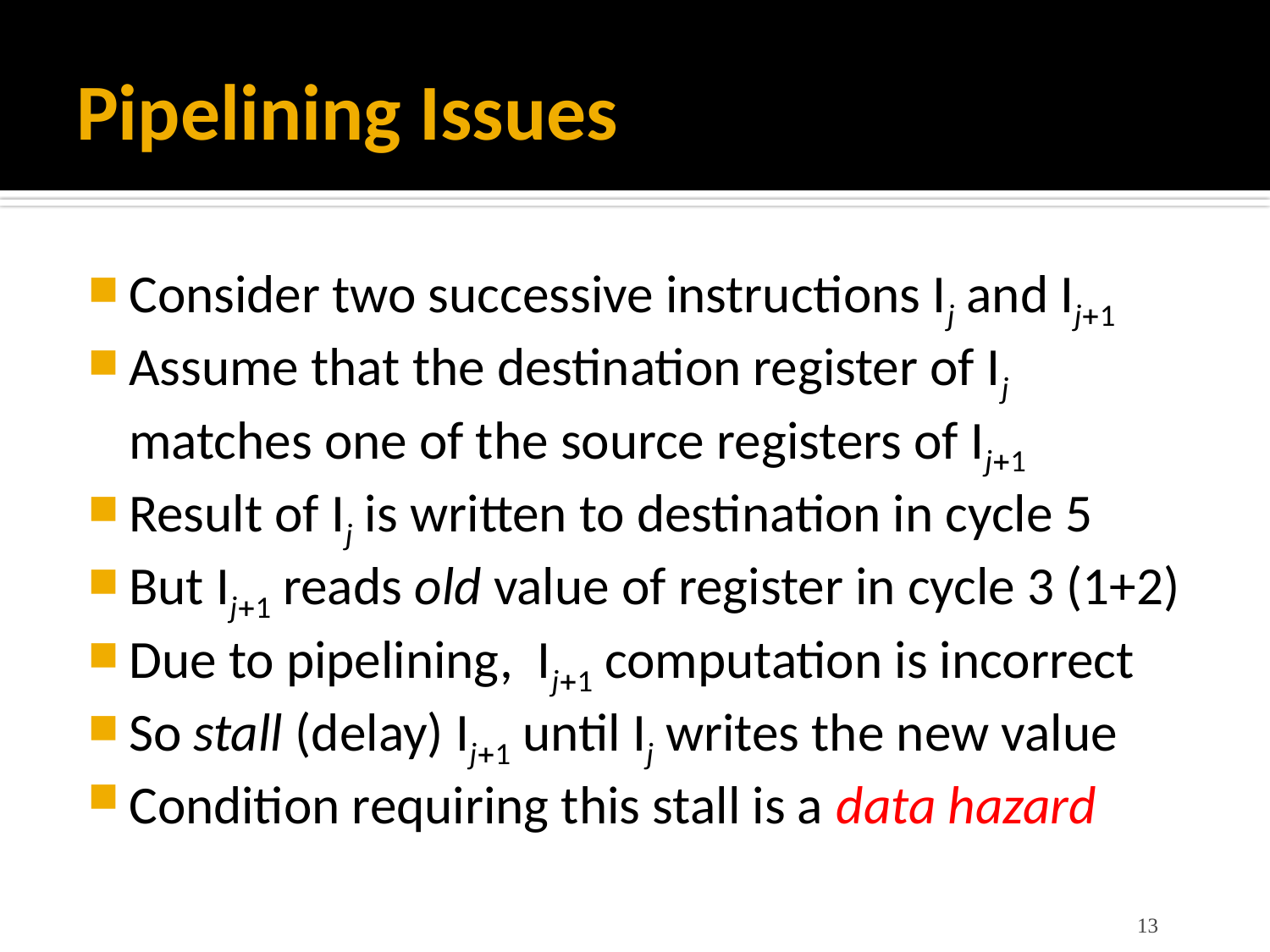

# Pipelining Issues
Consider two successive instructions Ij and Ij+1
Assume that the destination register of Ij matches one of the source registers of Ij+1
Result of Ij is written to destination in cycle 5
But Ij+1 reads old value of register in cycle 3 (1+2)
Due to pipelining,  Ij+1 computation is incorrect
So stall (delay) Ij+1 until Ij writes the new value
Condition requiring this stall is a data hazard
13